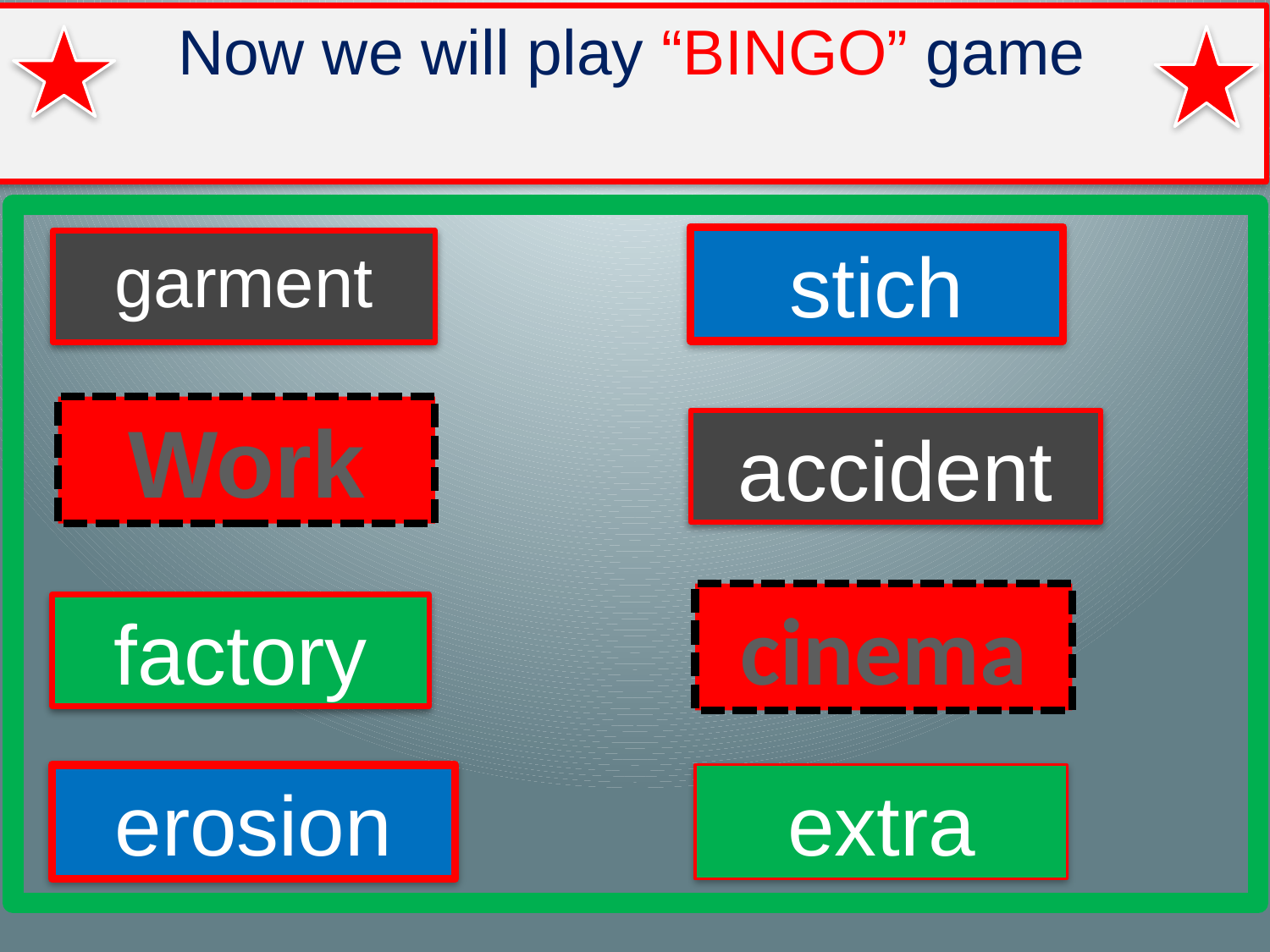

Now we will play “BINGO” game

stich
garment
Work
accident
cinema
factory
extra
erosion